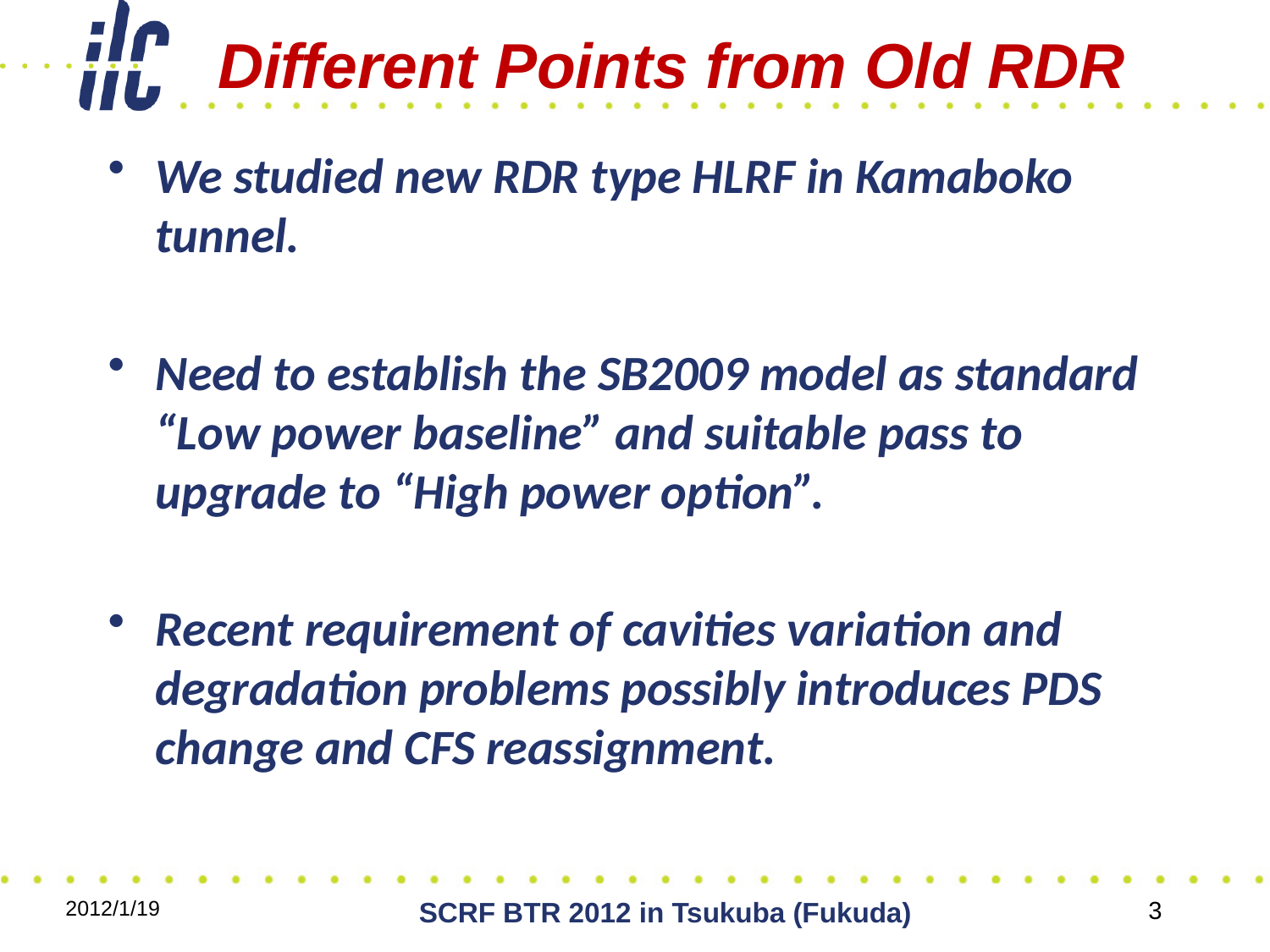

# Different Points from Old RDR
We studied new RDR type HLRF in Kamaboko tunnel.

Need to establish the SB2009 model as standard “Low power baseline” and suitable pass to upgrade to “High power option”.

Recent requirement of cavities variation and degradation problems possibly introduces PDS change and CFS reassignment.

2012/1/19
SCRF BTR 2012 in Tsukuba (Fukuda)
3